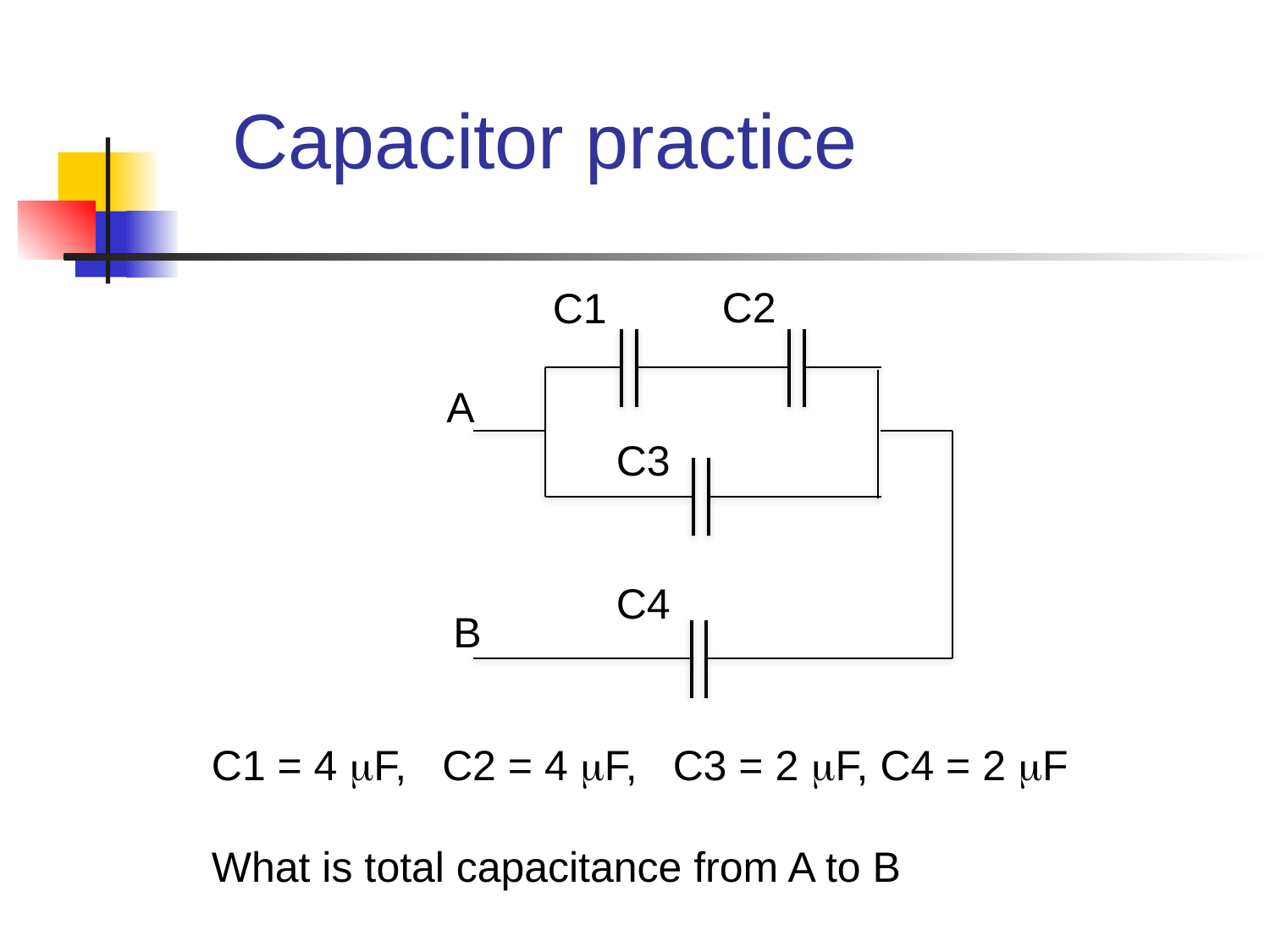

# Capacitor practice
C2
C1
A
C3
C4
B
C1 = 4 μF,   C2 = 4 μF,   C3 = 2 μF, C4 = 2 μF

What is total capacitance from A to B